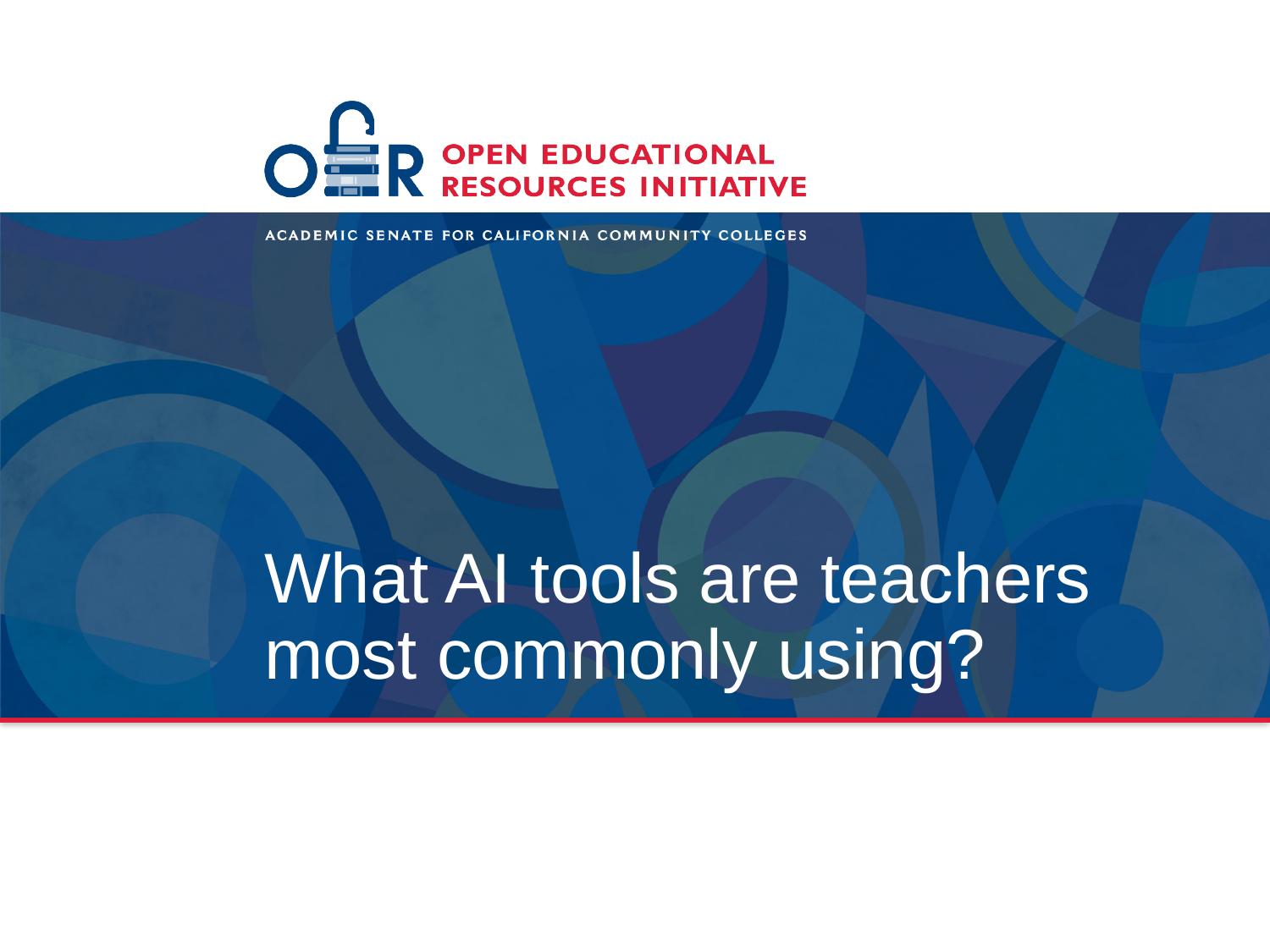

# What AI tools are teachers most commonly using?